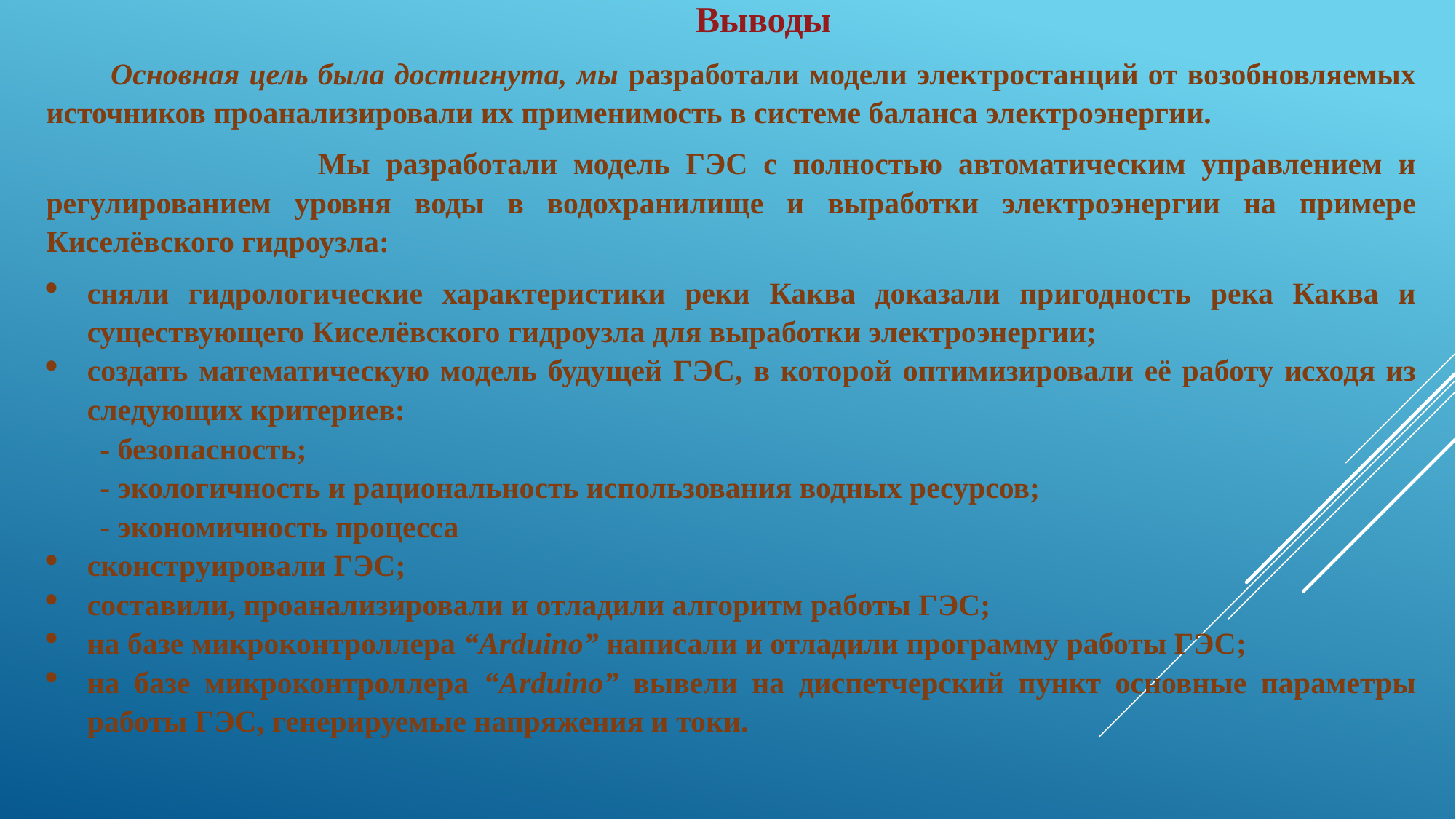

Выводы
Основная цель была достигнута, мы разработали модели электростанций от возобновляемых источников проанализировали их применимость в системе баланса электроэнергии.
             Мы разработали модель ГЭС с полностью автоматическим управлением и регулированием уровня воды в водохранилище и выработки электроэнергии на примере Киселёвского гидроузла:
сняли гидрологические характеристики реки Каква доказали пригодность река Каква и существующего Киселёвского гидроузла для выработки электроэнергии;
создать математическую модель будущей ГЭС, в которой оптимизировали её работу исходя из следующих критериев:
- безопасность;
- экологичность и рациональность использования водных ресурсов;
- экономичность процесса
сконструировали ГЭС;
составили, проанализировали и отладили алгоритм работы ГЭС;
на базе микроконтроллера “Arduino” написали и отладили программу работы ГЭС;
на базе микроконтроллера “Arduino” вывели на диспетчерский пункт основные параметры работы ГЭС, генерируемые напряжения и токи.